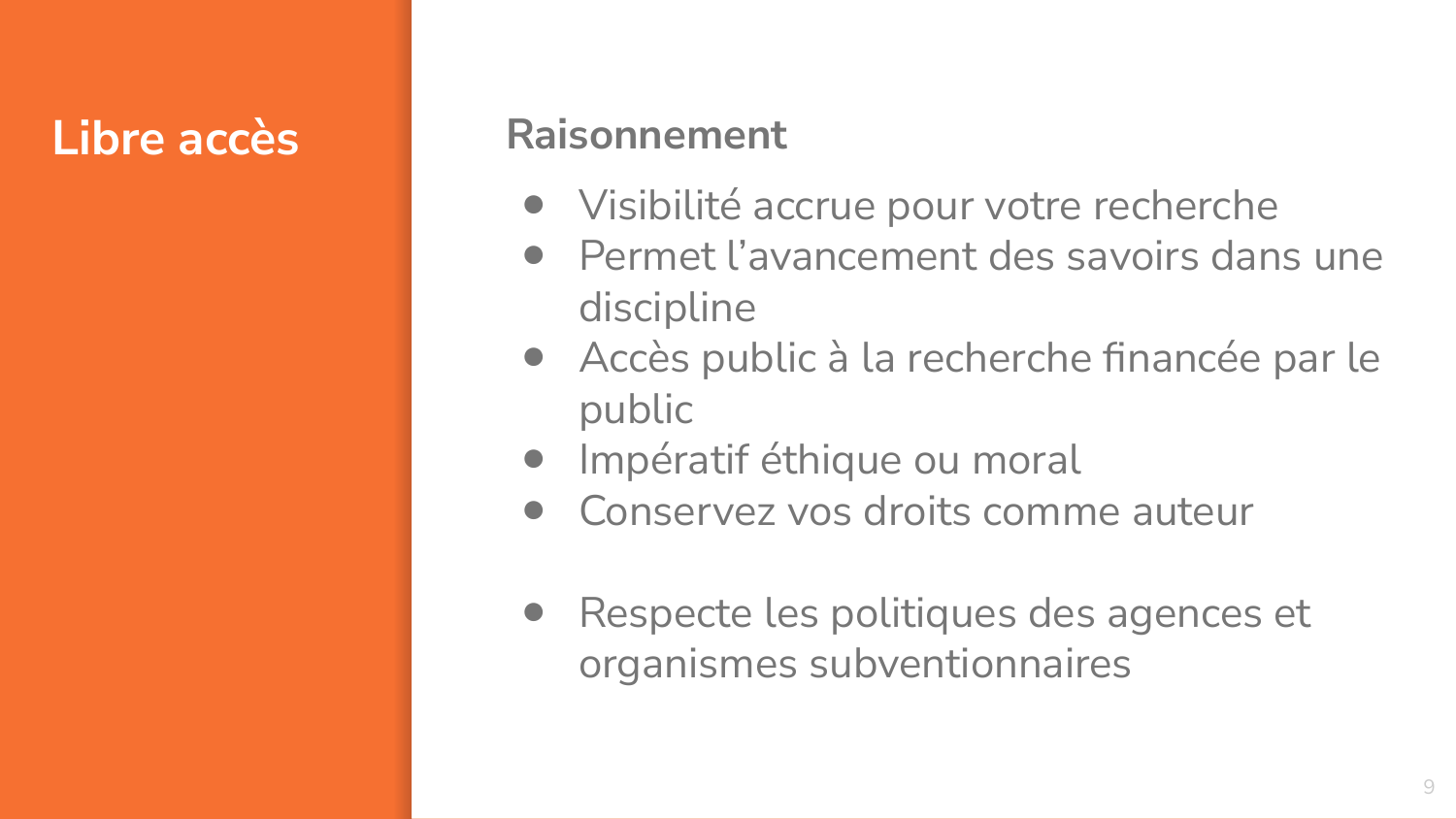

# Libre accès
Raisonnement
Visibilité accrue pour votre recherche
Permet l’avancement des savoirs dans une discipline
Accès public à la recherche financée par le public
Impératif éthique ou moral
Conservez vos droits comme auteur

Respecte les politiques des agences et organismes subventionnaires

9